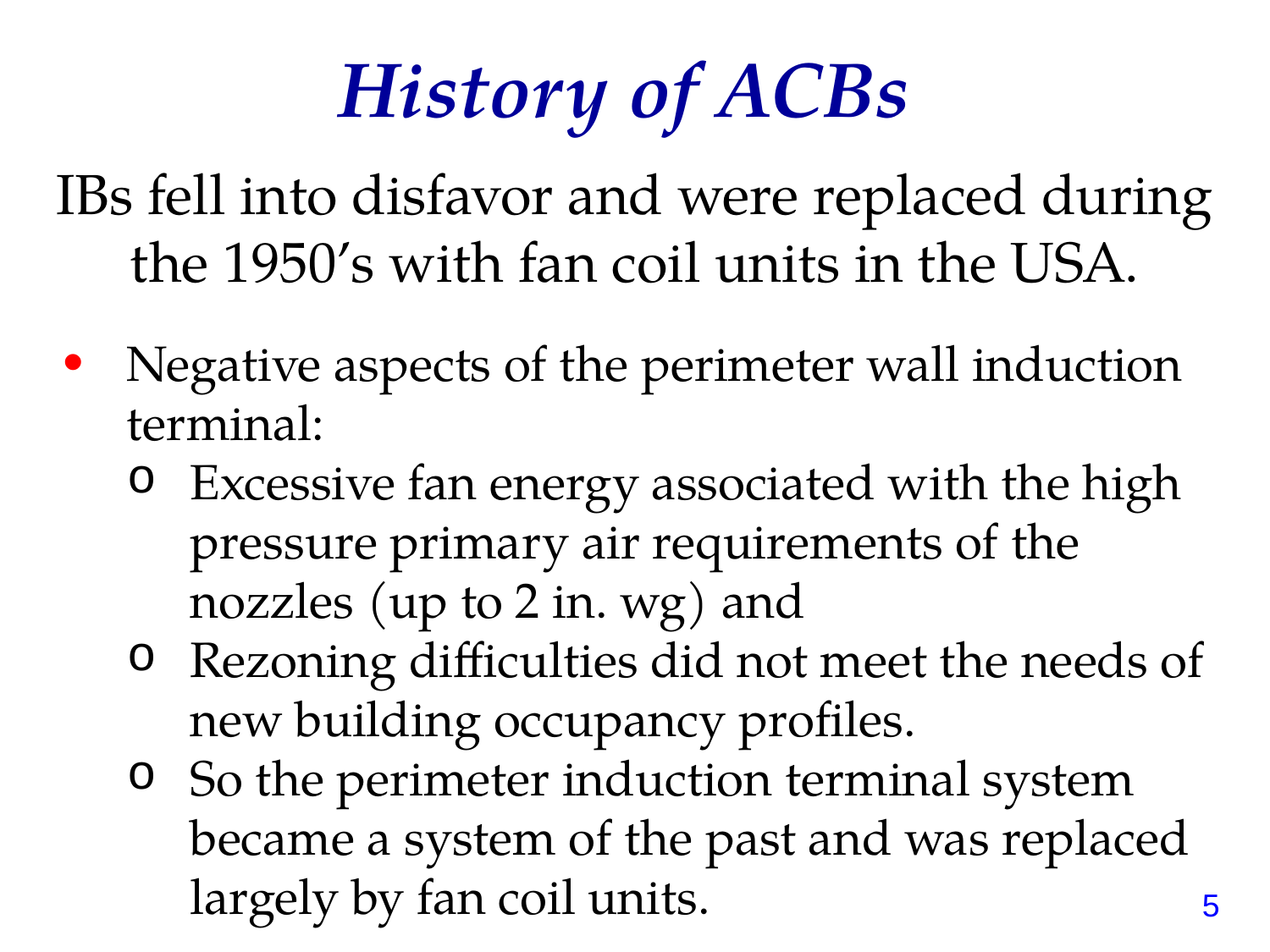

# History of ACBs
IBs fell into disfavor and were replaced during the 1950’s with fan coil units in the USA.
Negative aspects of the perimeter wall induction terminal:
Excessive fan energy associated with the high pressure primary air requirements of the nozzles (up to 2 in. wg) and
Rezoning difficulties did not meet the needs of new building occupancy profiles.
So the perimeter induction terminal system became a system of the past and was replaced largely by fan coil units.